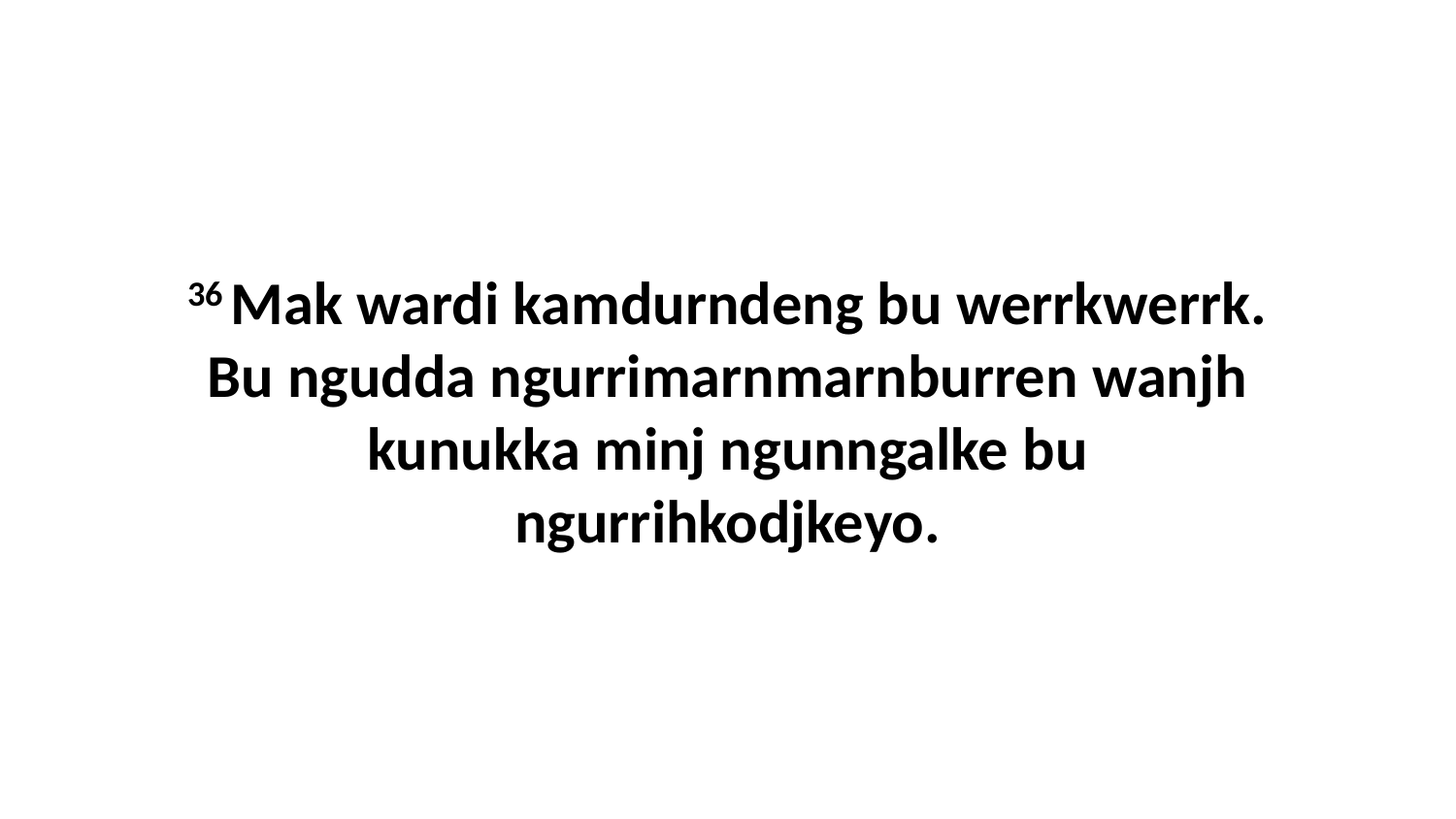

36 Mak wardi kamdurndeng bu werrkwerrk. Bu ngudda ngurrimarnmarnburren wanjh kunukka minj ngunngalke bu ngurrihkodjkeyo.